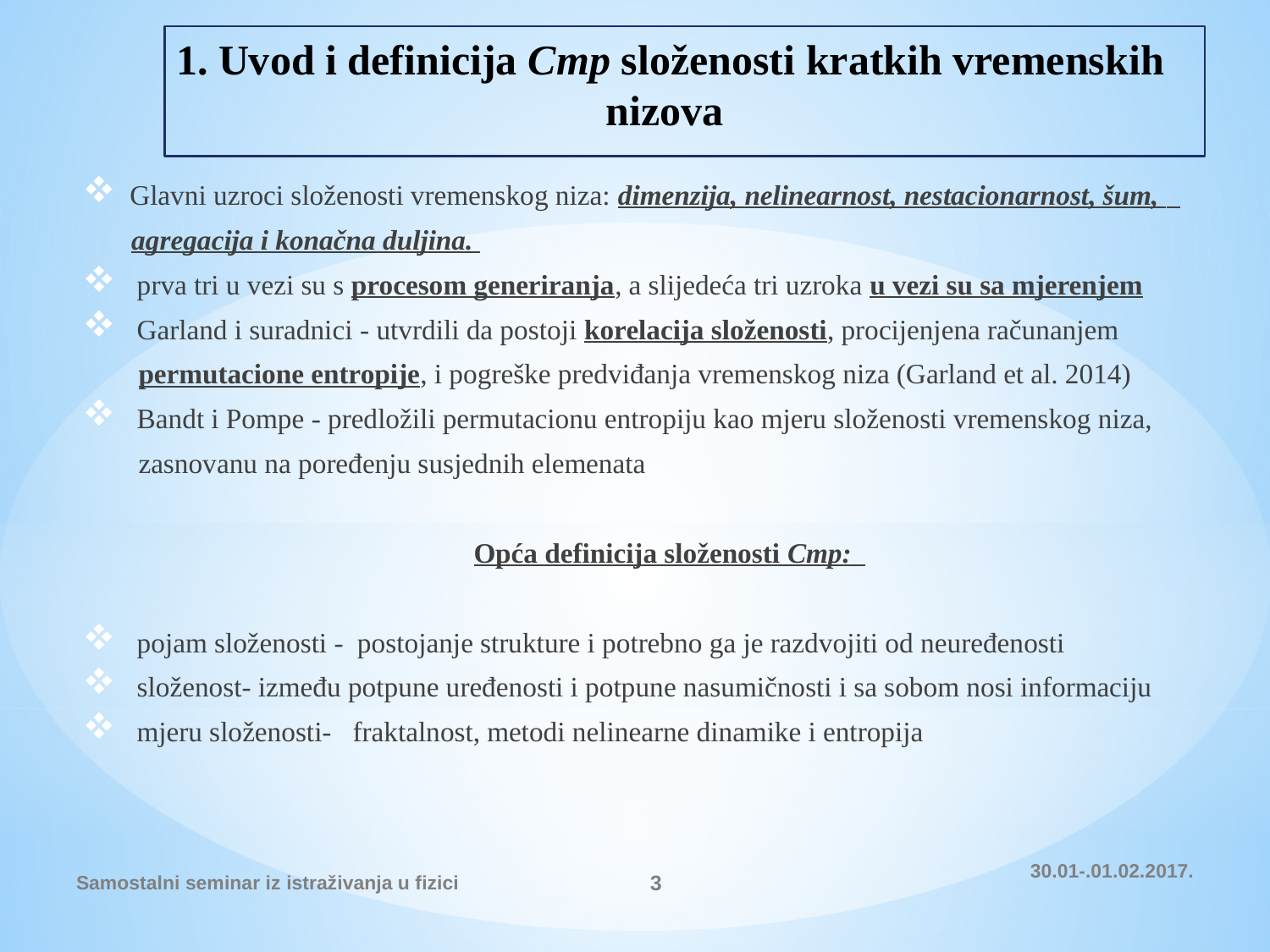

# 1. Uvod i definicija Cmp složenosti kratkih vremenskih nizova

  Glavni uzroci složenosti vremenskog niza: dimenzija, nelinearnost, nestacionarnost, šum,
       agregacija i konačna duljina.
   prva tri u vezi su s procesom generiranja, a slijedeća tri uzroka u vezi su sa mjerenjem
   Garland i suradnici - utvrdili da postoji korelacija složenosti, procijenjena računanjem
        permutacione entropije, i pogreške predviđanja vremenskog niza (Garland et al. 2014)
   Bandt i Pompe - predložili permutacionu entropiju kao mjeru složenosti vremenskog niza,
        zasnovanu na poređenju susjednih elemenata

                                                        Opća definicija složenosti Cmp:

   pojam složenosti -  postojanje strukture i potrebno ga je razdvojiti od neuređenosti
   složenost- između potpune uređenosti i potpune nasumičnosti i sa sobom nosi informaciju
   mjeru složenosti-   fraktalnost, metodi nelinearne dinamike i entropija

Samostalni seminar iz istraživanja u fizici
3
30.01-.01.02.2017.